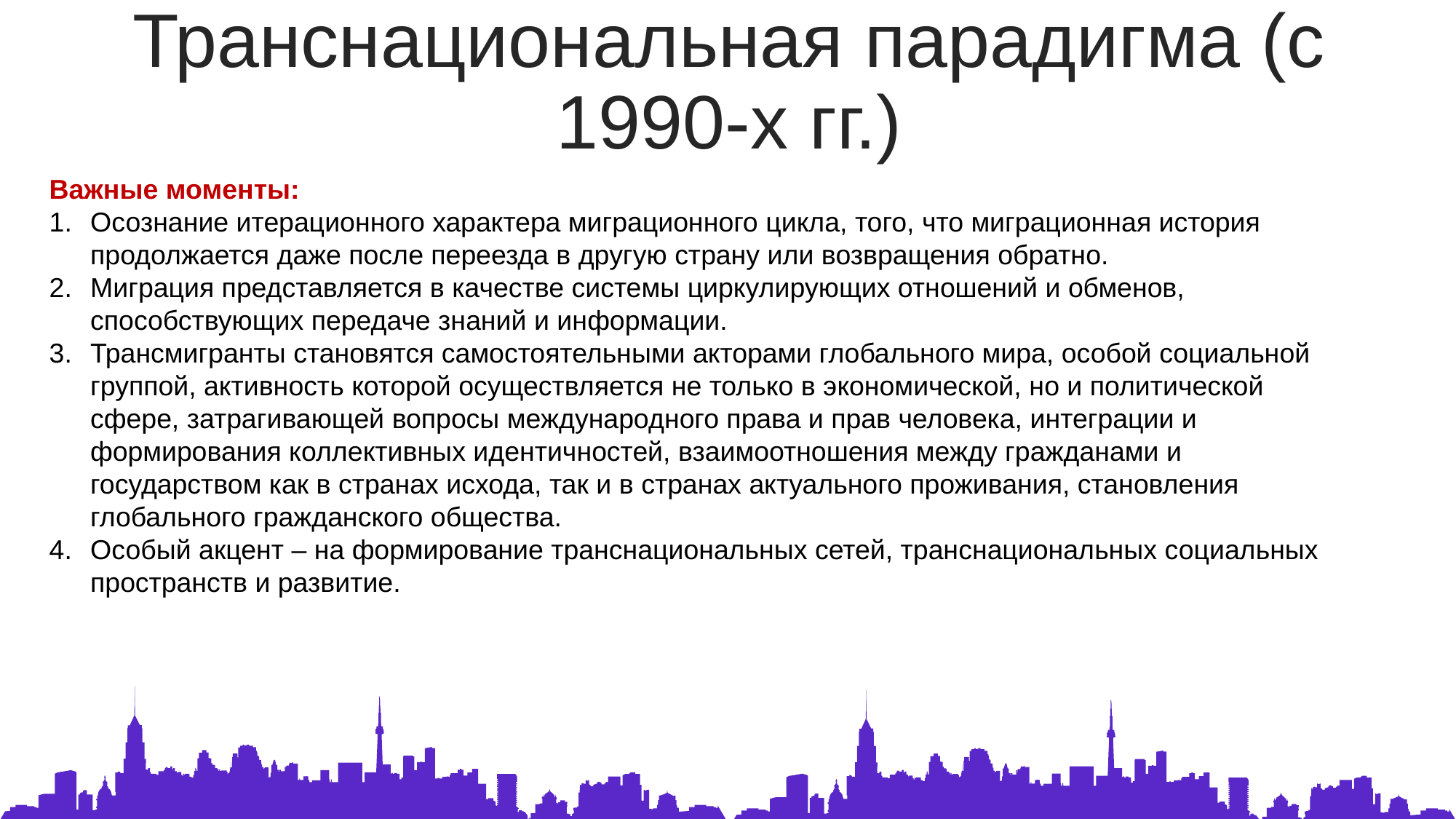

Транснациональная парадигма (с 1990-х гг.)
Важные моменты:
Осознание итерационного характера миграционного цикла, того, что миграционная история продолжается даже после переезда в другую страну или возвращения обратно.
Миграция представляется в качестве системы циркулирующих отношений и обменов, способствующих передаче знаний и информации.
Трансмигранты становятся самостоятельными акторами глобального мира, особой социальной группой, активность которой осуществляется не только в экономической, но и политической сфере, затрагивающей вопросы международного права и прав человека, интеграции и формирования коллективных идентичностей, взаимоотношения между гражданами и государством как в странах исхода, так и в странах актуального проживания, становления глобального гражданского общества.
Особый акцент – на формирование транснациональных сетей, транснациональных социальных пространств и развитие.